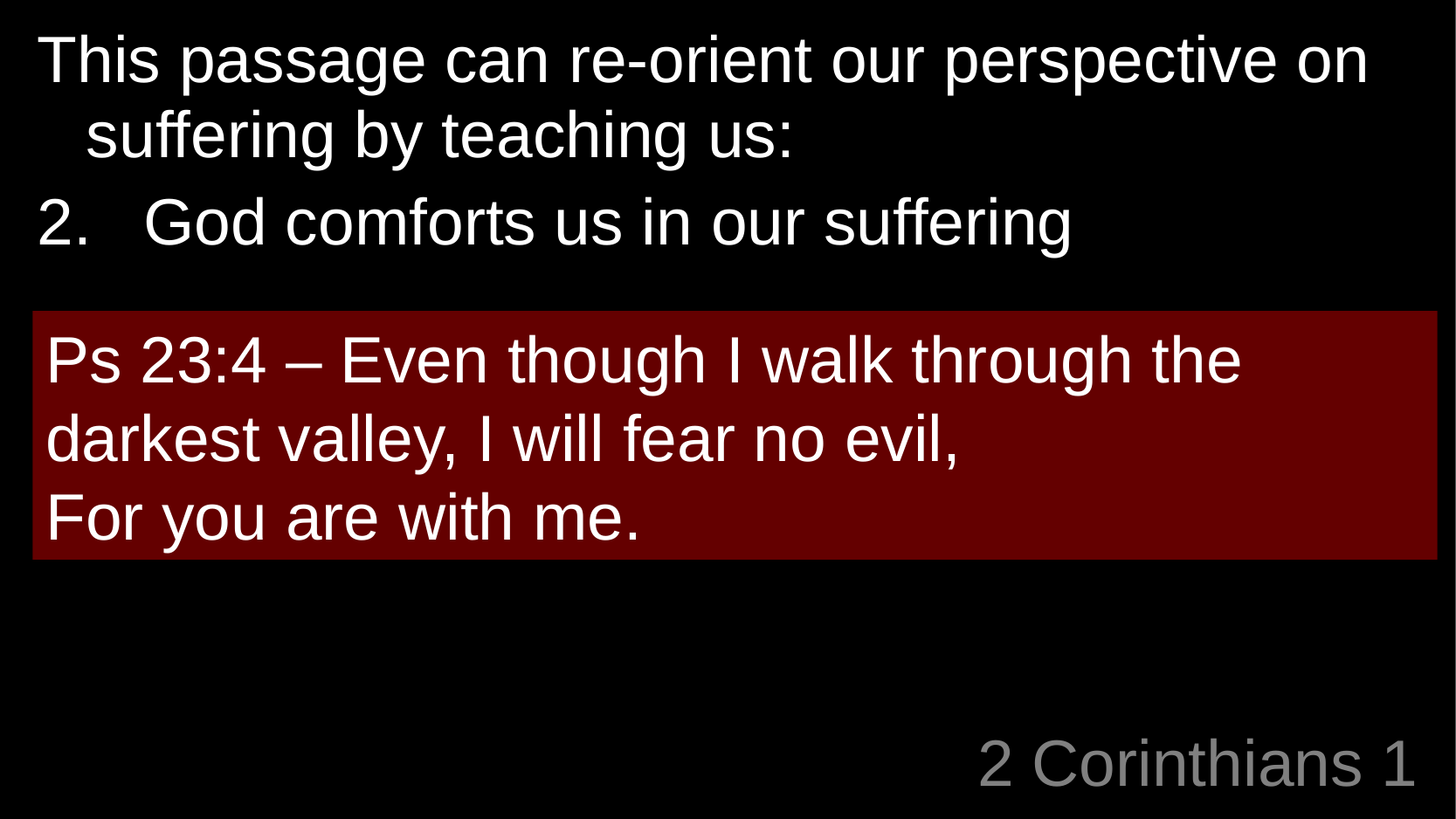

This passage can re-orient our perspective on suffering by teaching us:
God comforts us in our suffering
Ps 23:4 – Even though I walk through the darkest valley, I will fear no evil,
For you are with me.
# 2 Corinthians 1